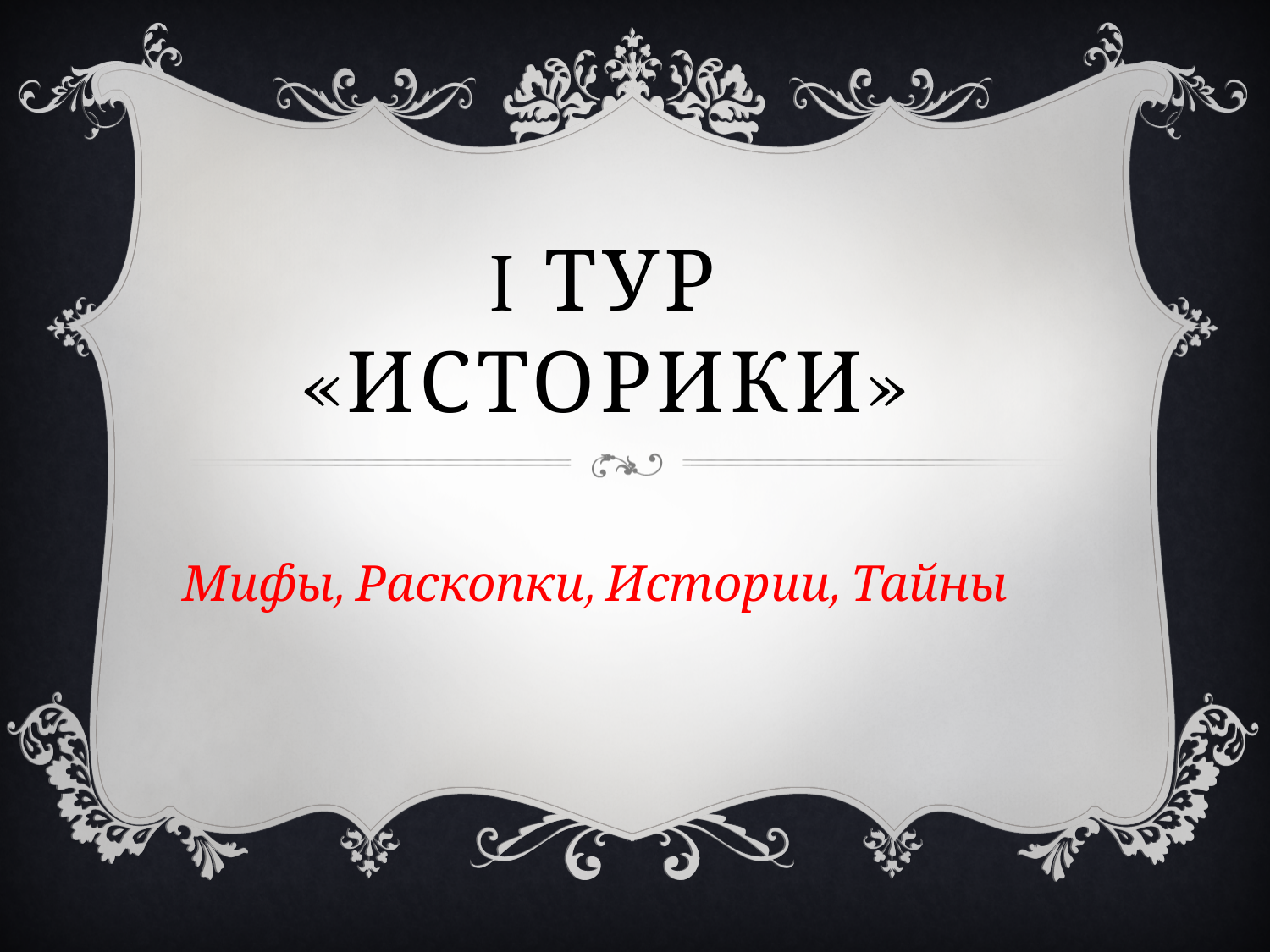

# I тур «Историки»
Мифы, Раскопки, Истории, Тайны